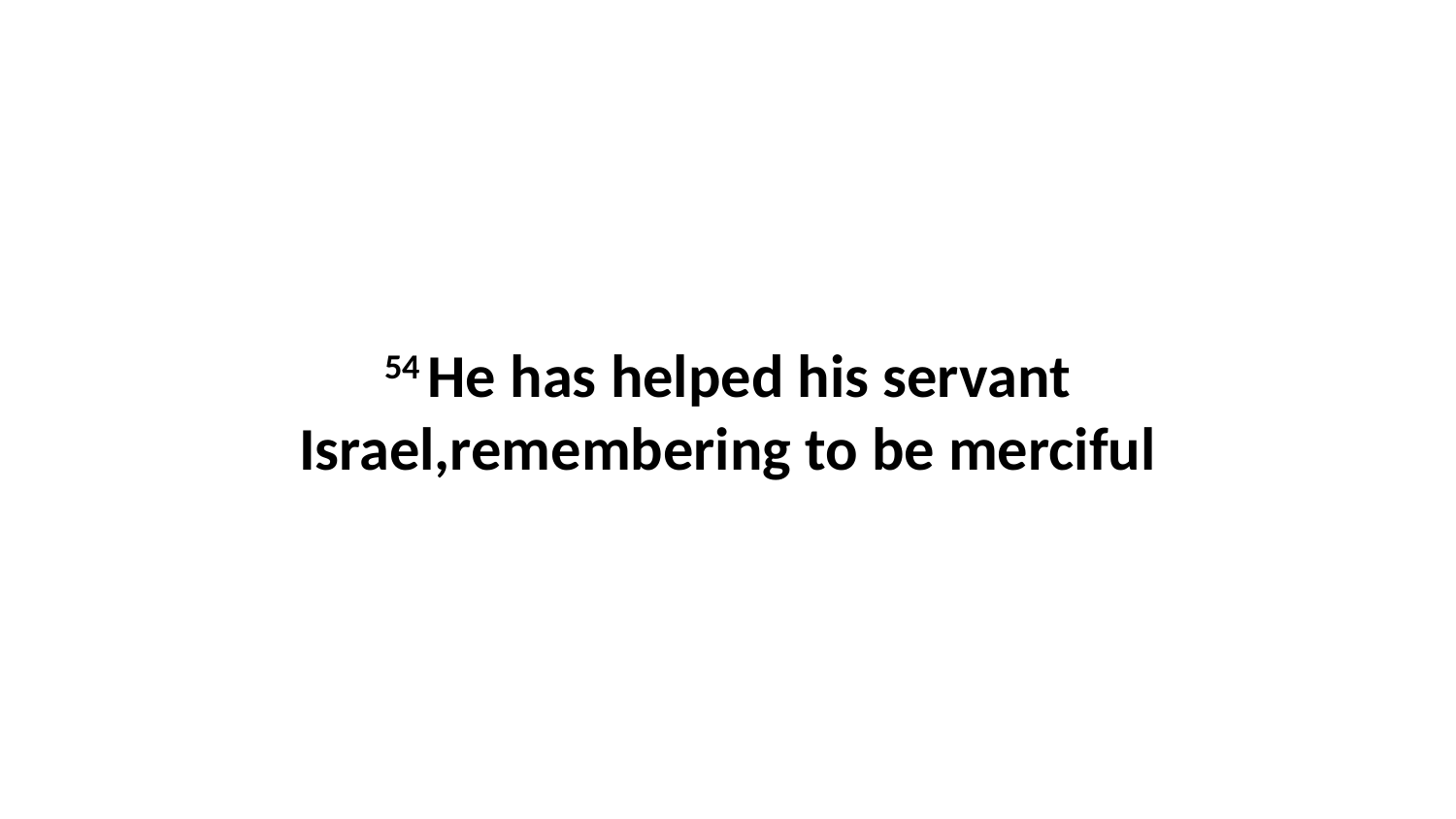

54 He has helped his servant Israel,remembering to be merciful